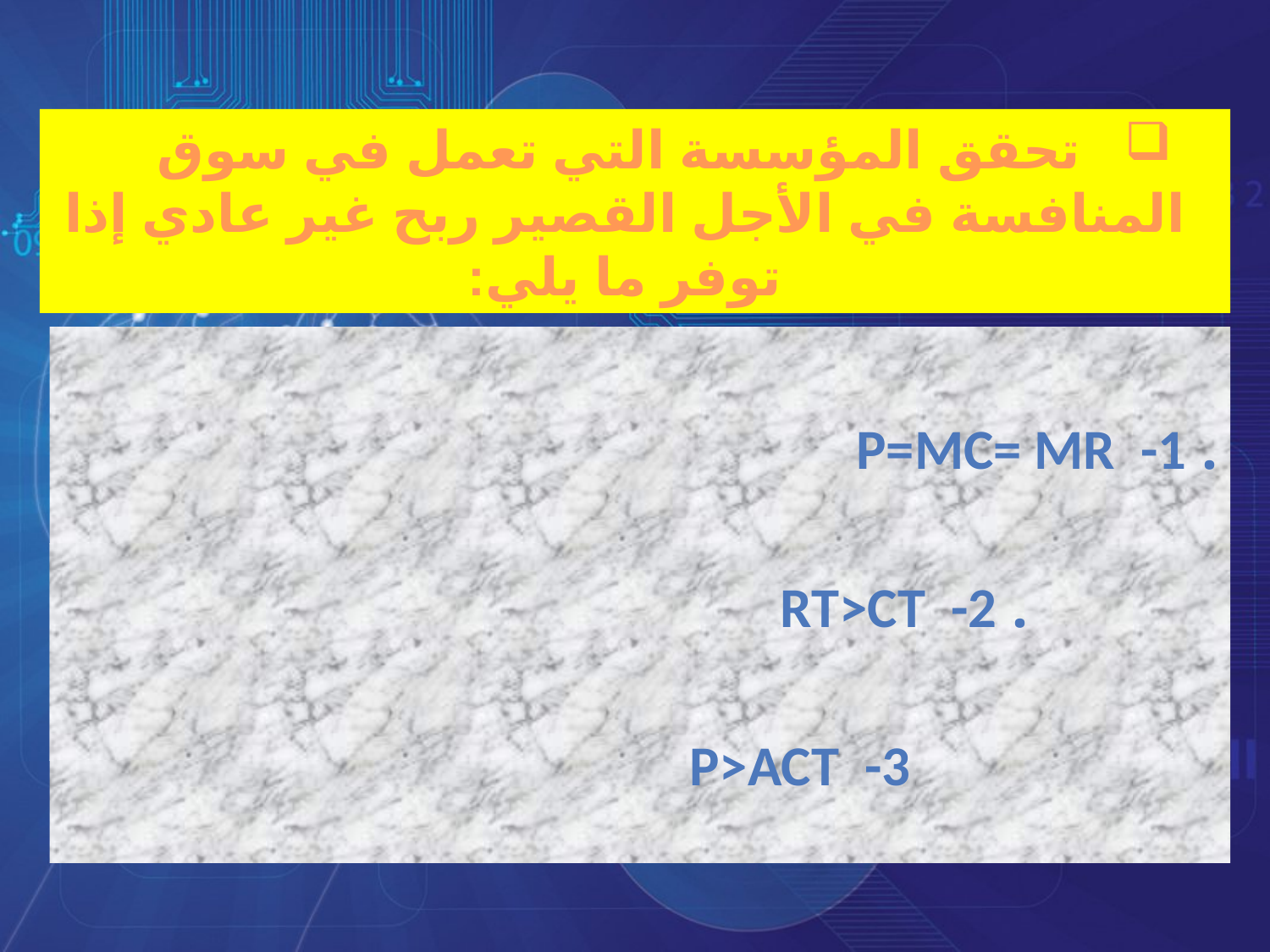

# تحقق المؤسسة التي تعمل في سوق المنافسة في الأجل القصير ربح غير عادي إذا توفر ما يلي:

. P=MC= MR  -1

             . RT>CT  -2

                     P>ACT  -3